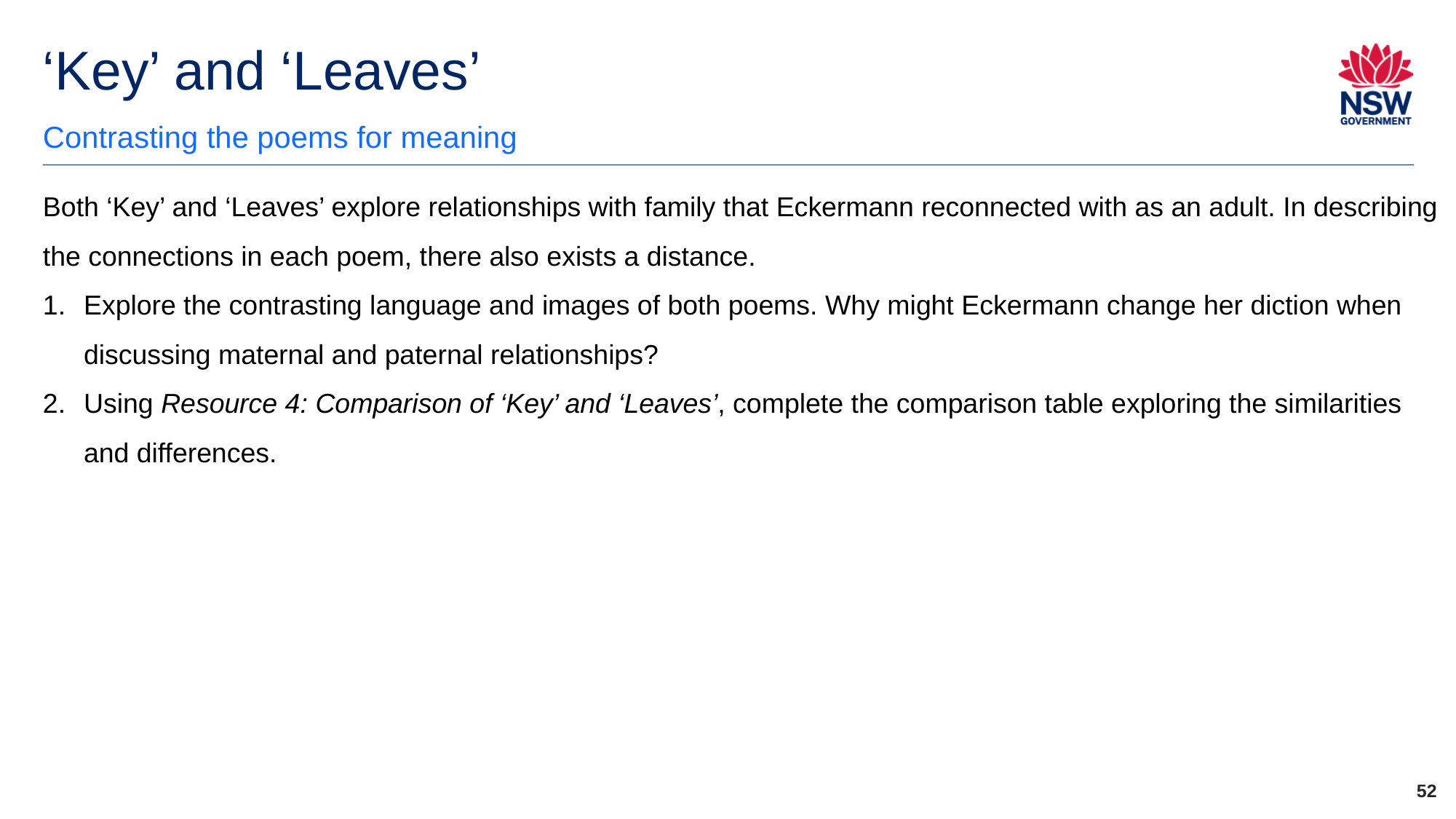

# ‘Key’ and ‘Leaves’
Contrasting the poems for meaning
Both ‘Key’ and ‘Leaves’ explore relationships with family that Eckermann reconnected with as an adult. In describing the connections in each poem, there also exists a distance.
Explore the contrasting language and images of both poems. Why might Eckermann change her diction when discussing maternal and paternal relationships?
Using Resource 4: Comparison of ‘Key’ and ‘Leaves’, complete the comparison table exploring the similarities and differences.

52